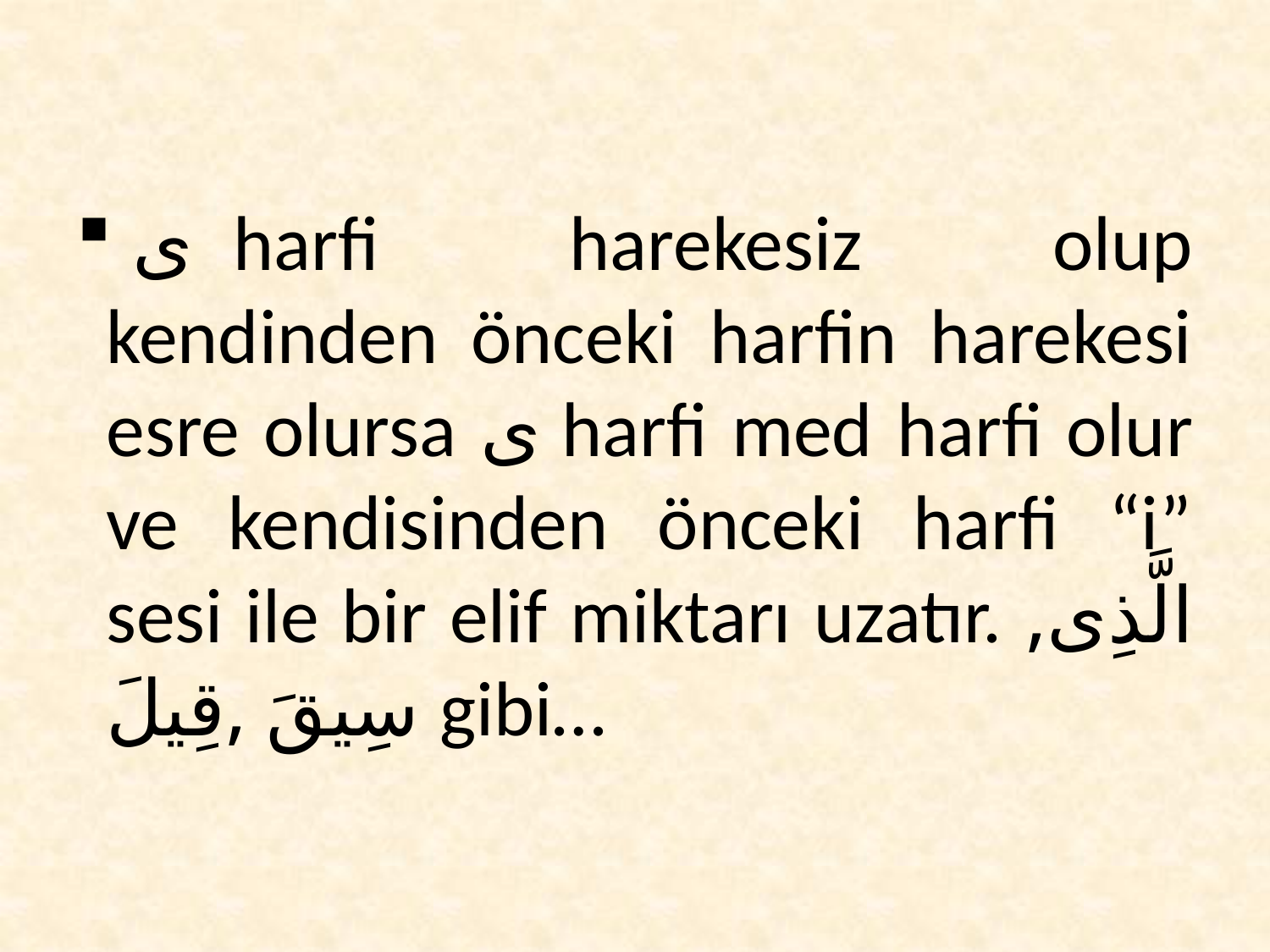

# ى  harfi harekesiz olup kendinden önceki harfin harekesi esre olursa ى harfi med harfi olur ve kendisinden önceki harfi “i” sesi ile bir elif miktarı uzatır. الَّذِى, سِيقَ ,قِيلَ gibi…